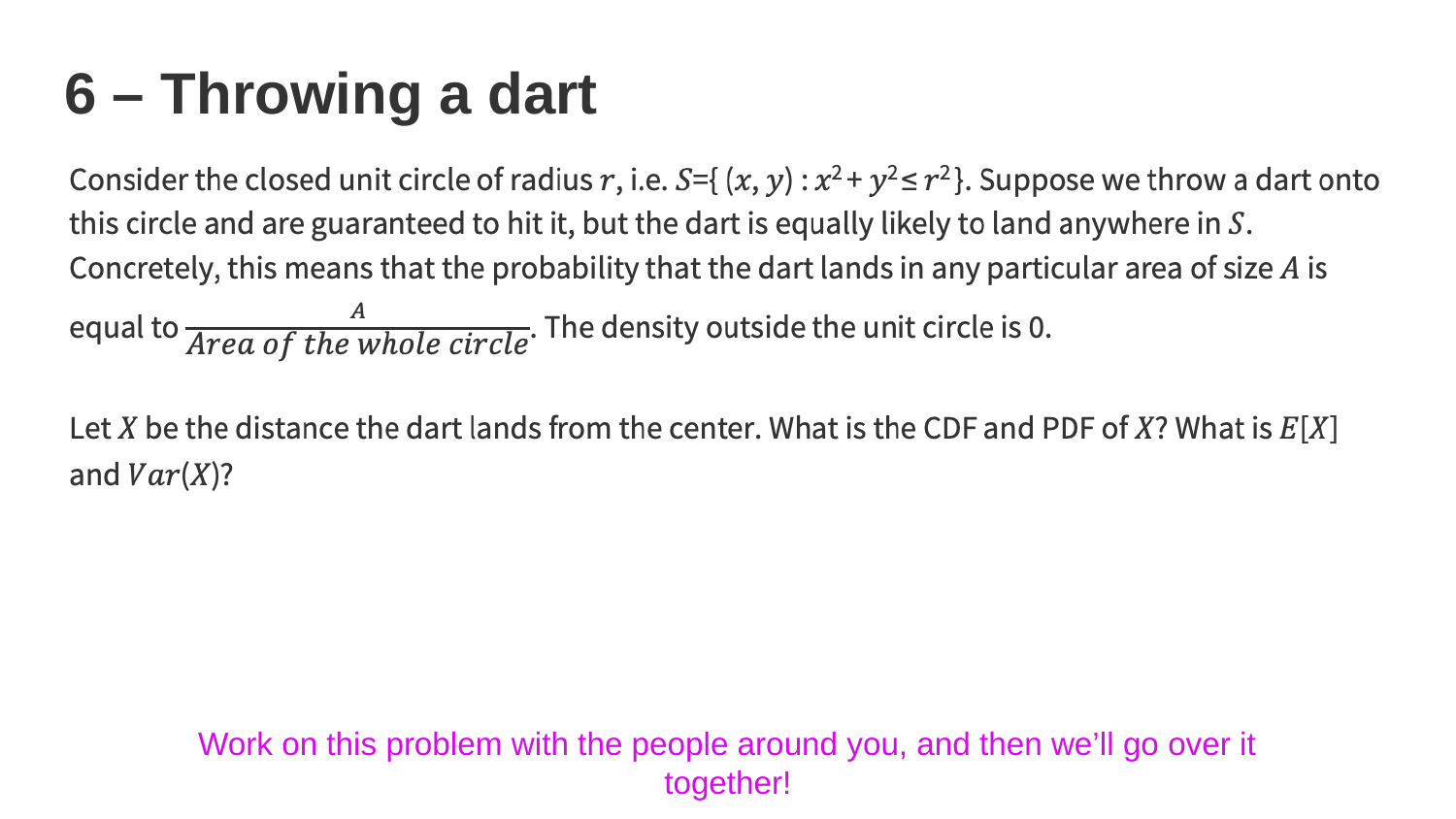

# 6 – Throwing a dart

Work on this problem with the people around you, and then we’ll go over it together!